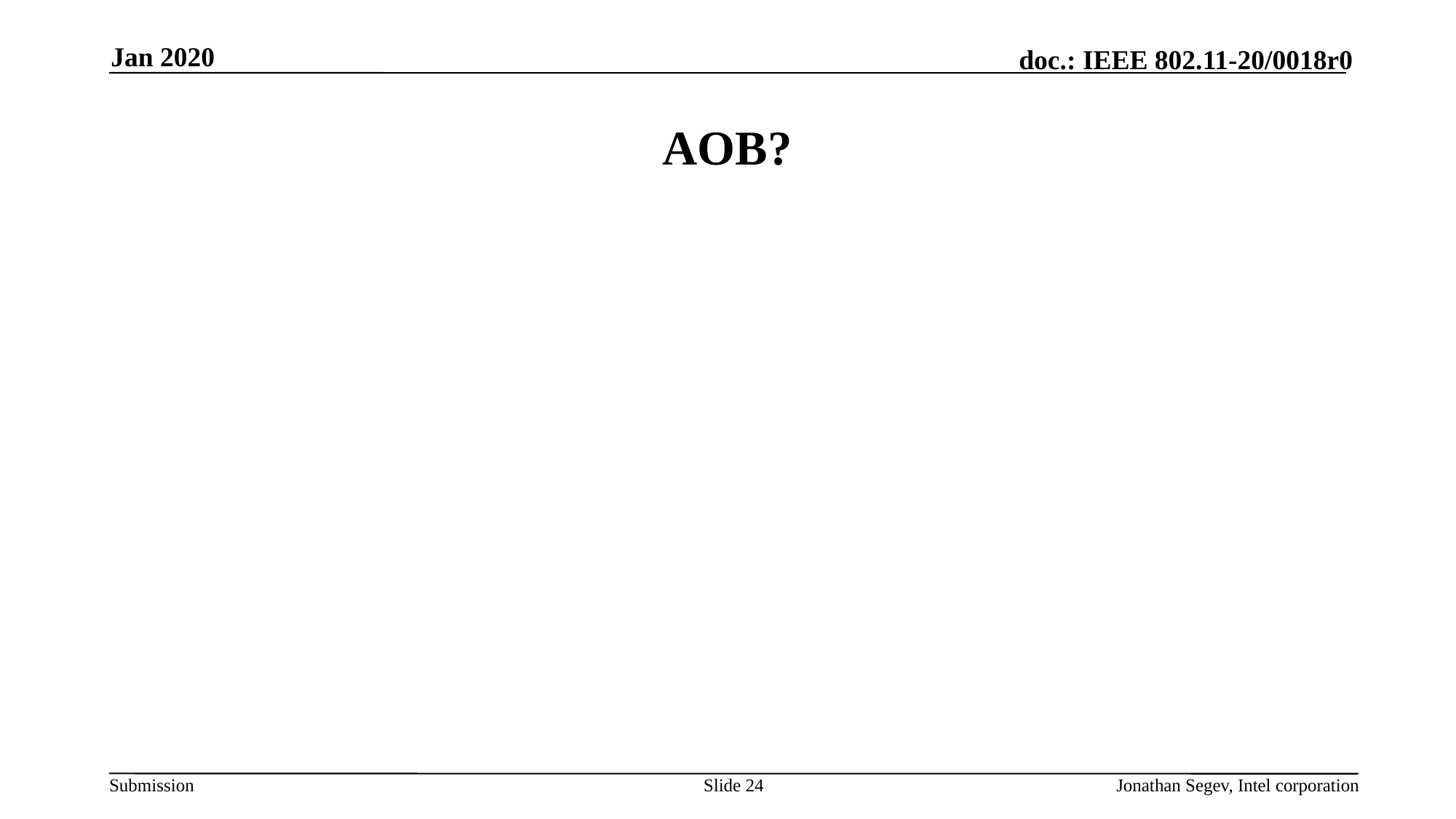

Jan 2020
# AOB?

Slide 24
Jonathan Segev, Intel corporation